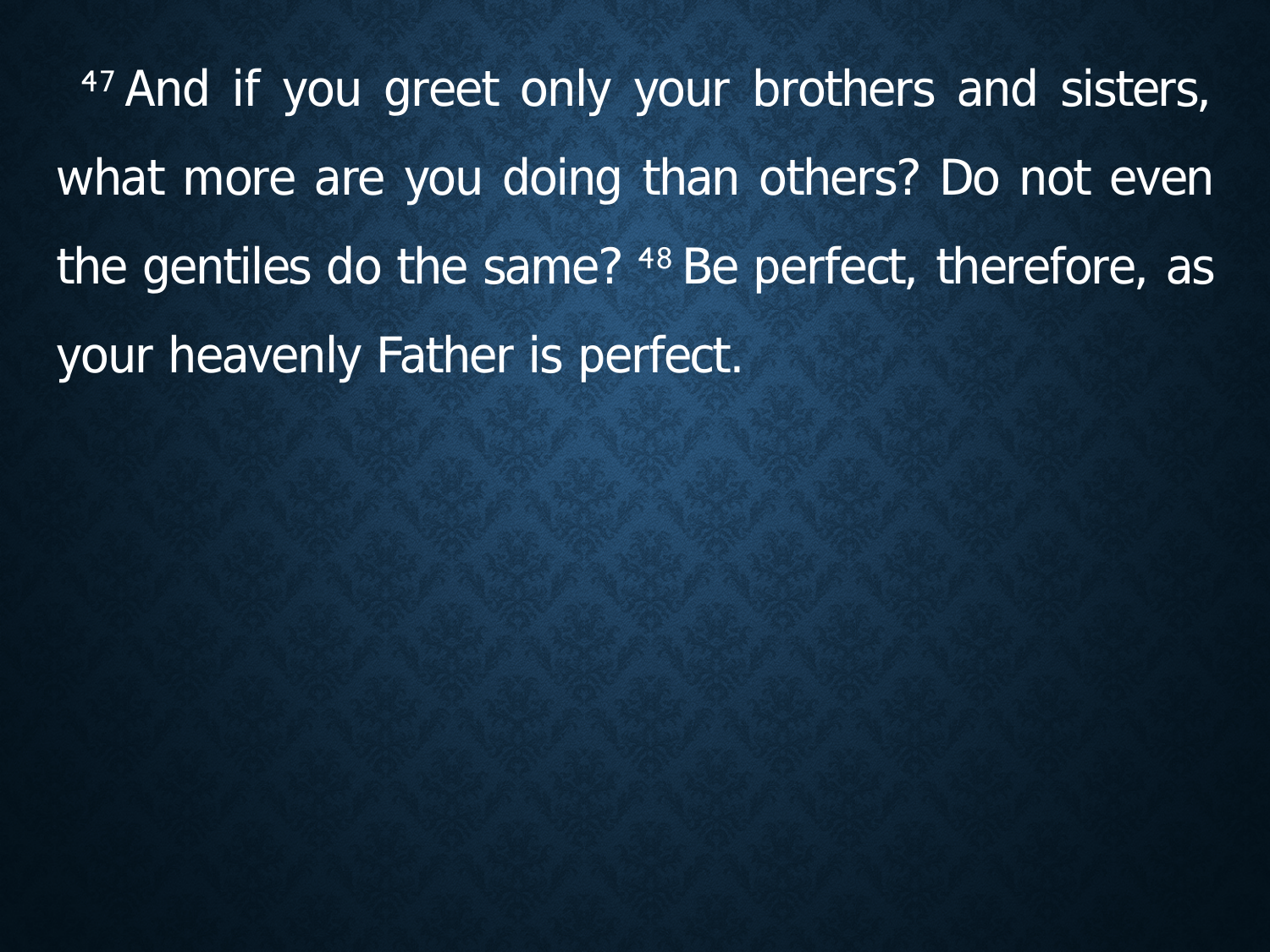

47 And if you greet only your brothers and sisters, what more are you doing than others? Do not even the gentiles do the same? 48 Be perfect, therefore, as your heavenly Father is perfect.